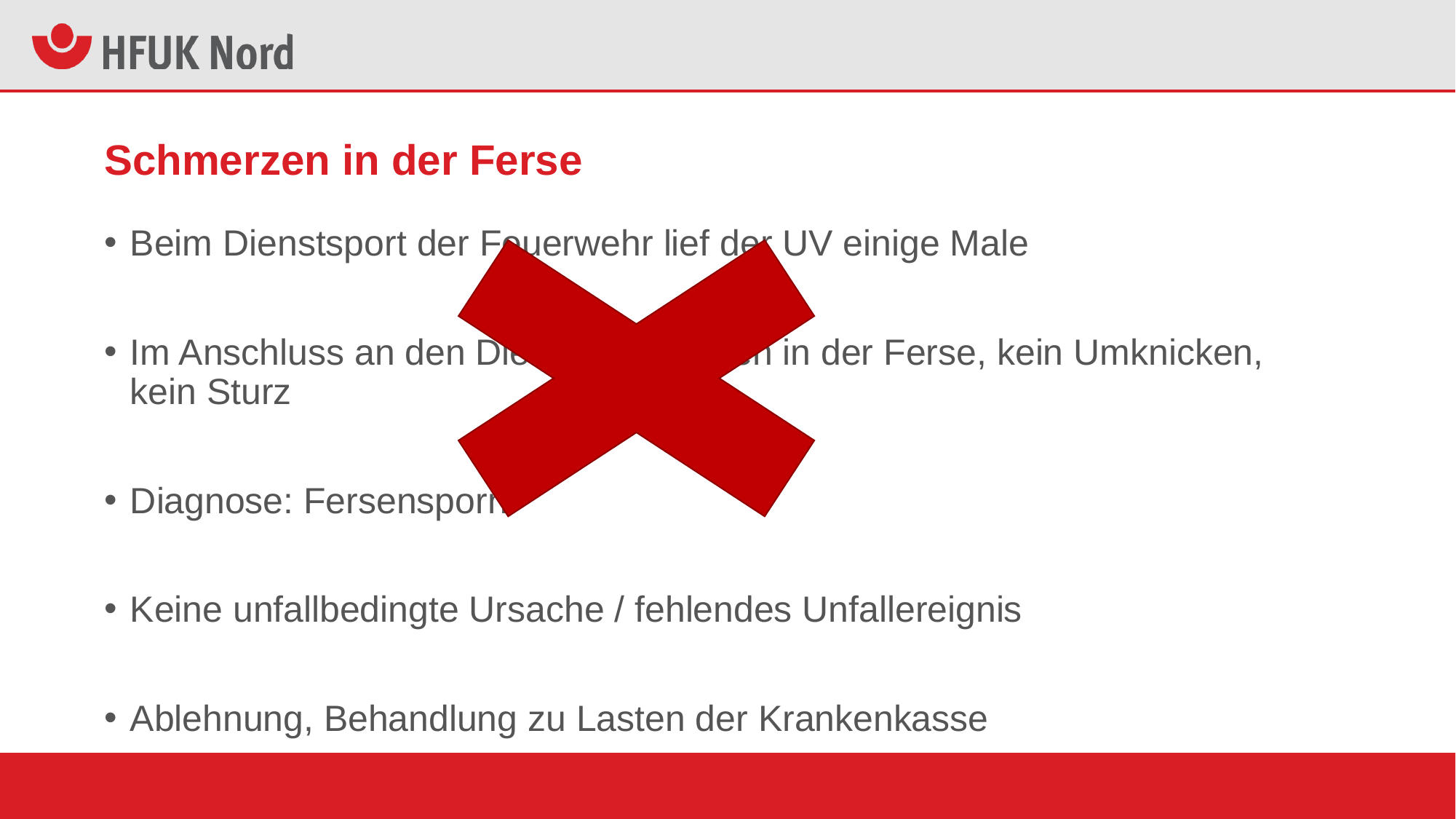

# Schmerzen in der Ferse

Beim Dienstsport der Feuerwehr lief der UV einige Male

Im Anschluss an den Dienst Schmerzen in der Ferse, kein Umknicken, kein Sturz

Diagnose: Fersensporn

Keine unfallbedingte Ursache / fehlendes Unfallereignis

Ablehnung, Behandlung zu Lasten der Krankenkasse